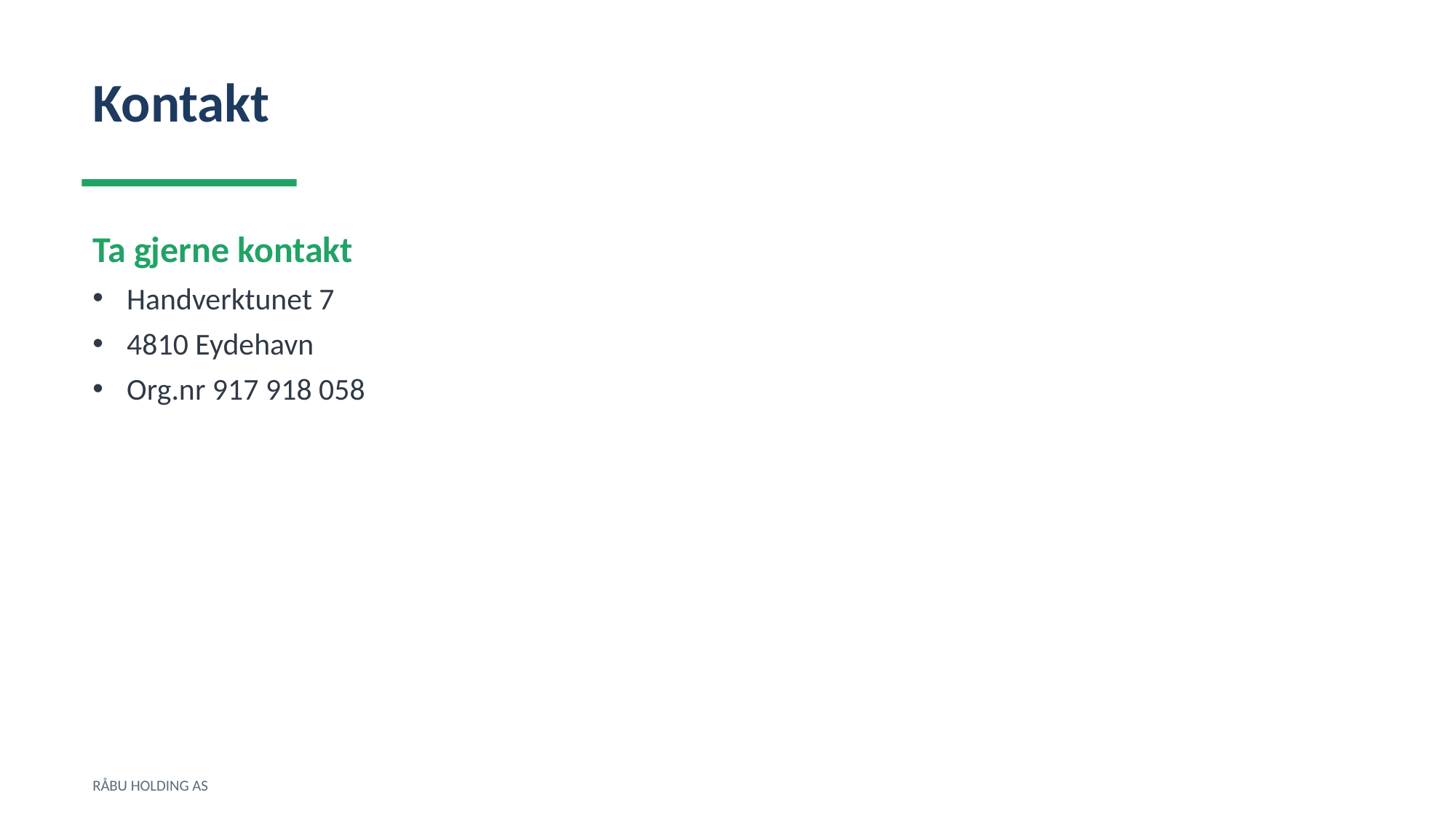

Kontakt

Ta gjerne kontakt
Handverktunet 7
4810 Eydehavn
Org.nr 917 918 058
RÅBU HOLDING AS